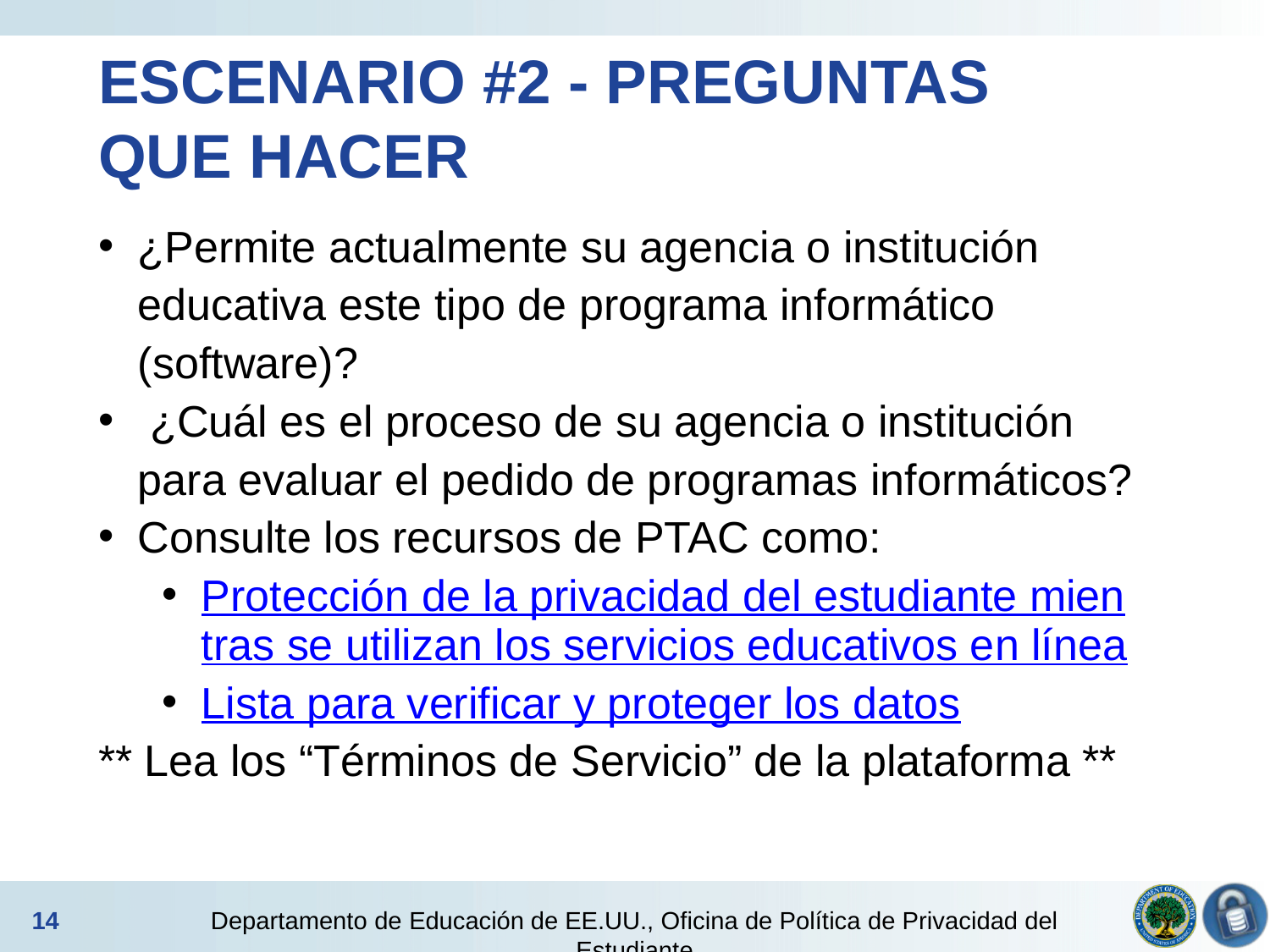

# ESCENARIO #2 - PREGUNTAS QUE HACER
¿Permite actualmente su agencia o institución educativa este tipo de programa informático (software)?
 ¿Cuál es el proceso de su agencia o institución para evaluar el pedido de programas informáticos?
Consulte los recursos de PTAC como:
Protección de la privacidad del estudiante mientras se utilizan los servicios educativos en línea
Lista para verificar y proteger los datos
** Lea los “Términos de Servicio” de la plataforma **

14
Departamento de Educación de EE.UU., Oficina de Política de Privacidad del Estudiante